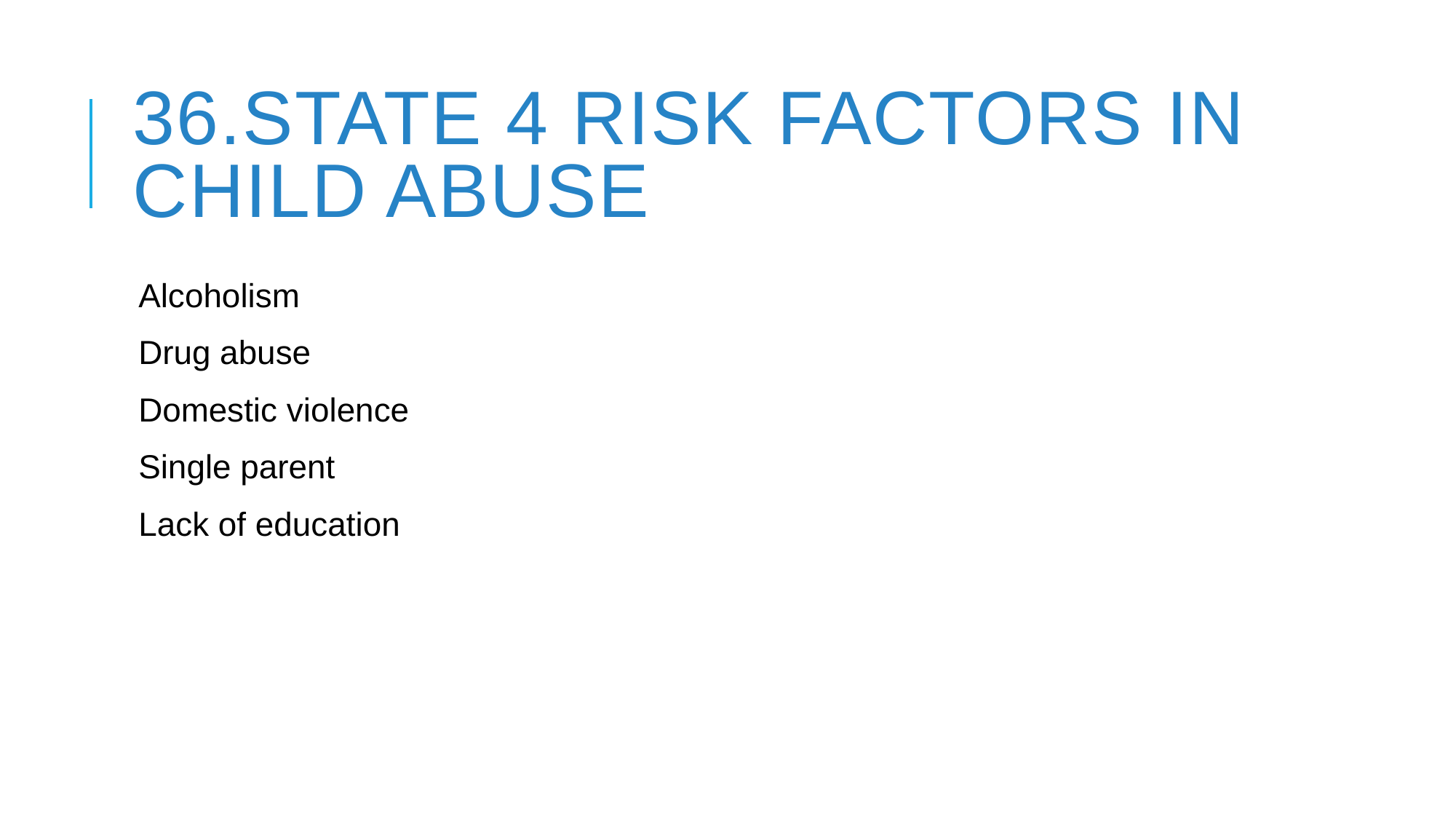

# 36.State 4 risk factors in child abuse
Alcoholism
Drug abuse
Domestic violence
Single parent
Lack of education